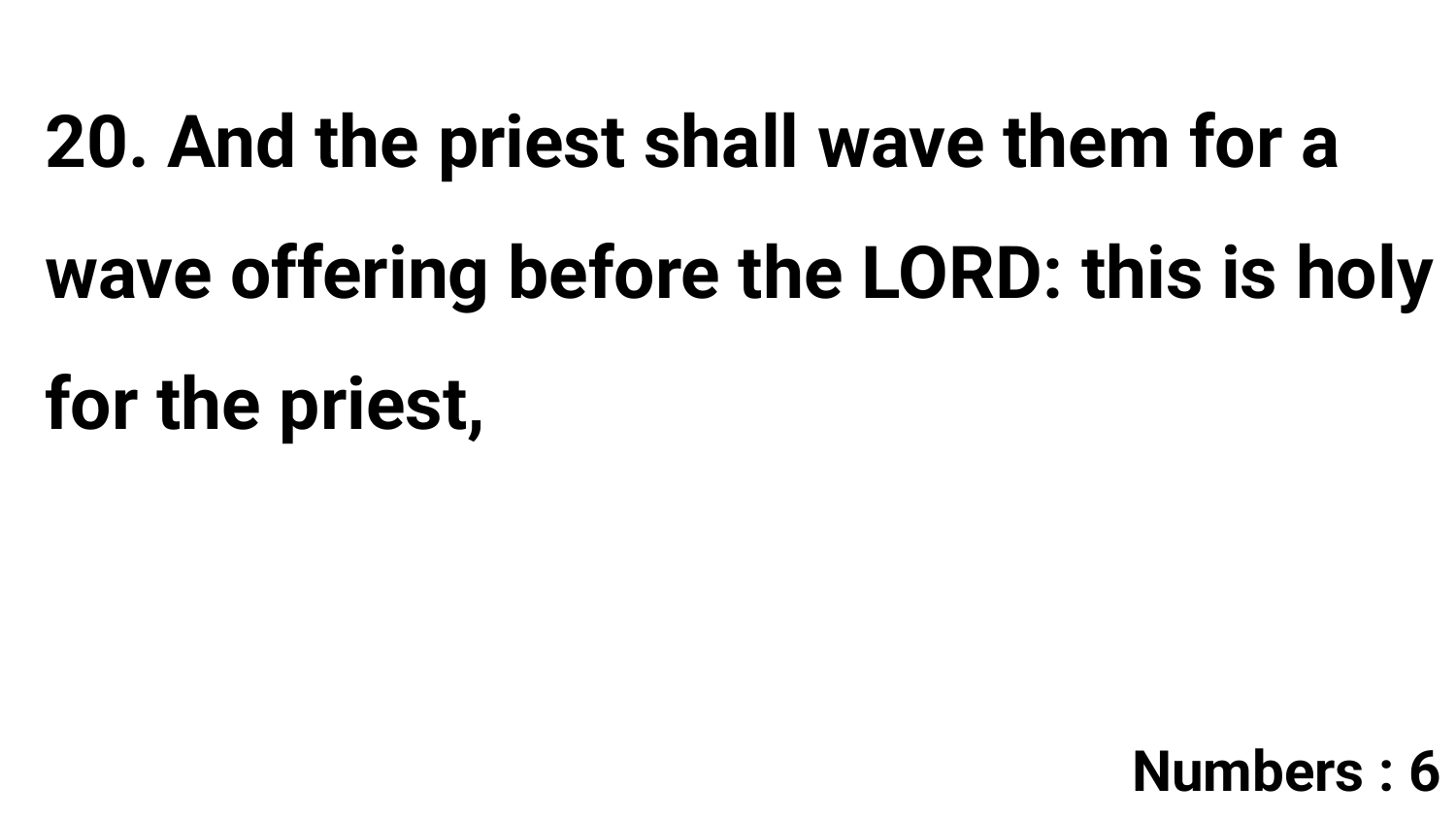

20. And the priest shall wave them for a wave offering before the LORD: this is holy for the priest,
Numbers : 6